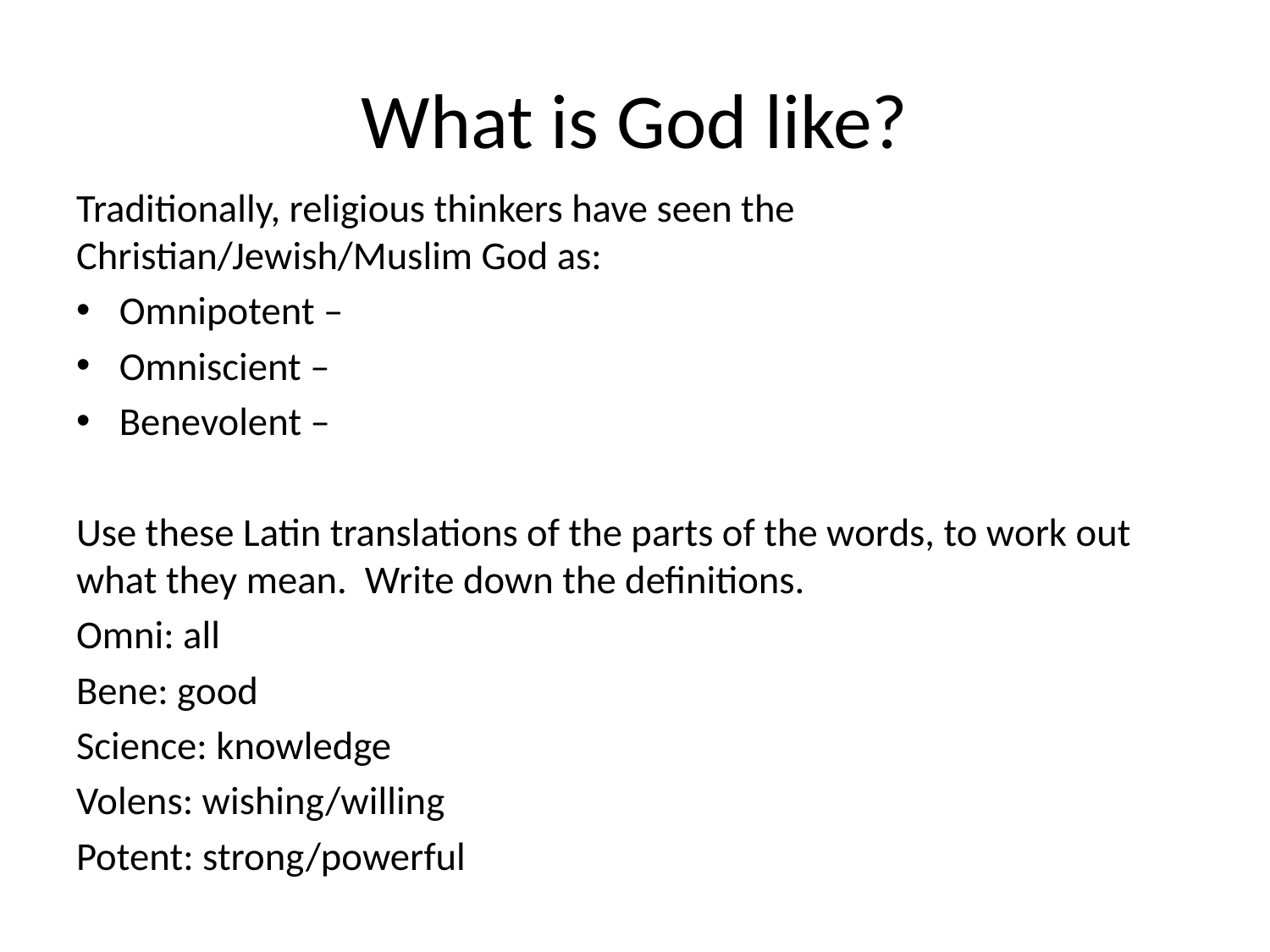

# What is God like?
Traditionally, religious thinkers have seen the Christian/Jewish/Muslim God as:
Omnipotent –
Omniscient –
Benevolent –

Use these Latin translations of the parts of the words, to work out what they mean.  Write down the definitions.
Omni: all
Bene: good
Science: knowledge
Volens: wishing/willing
Potent: strong/powerful